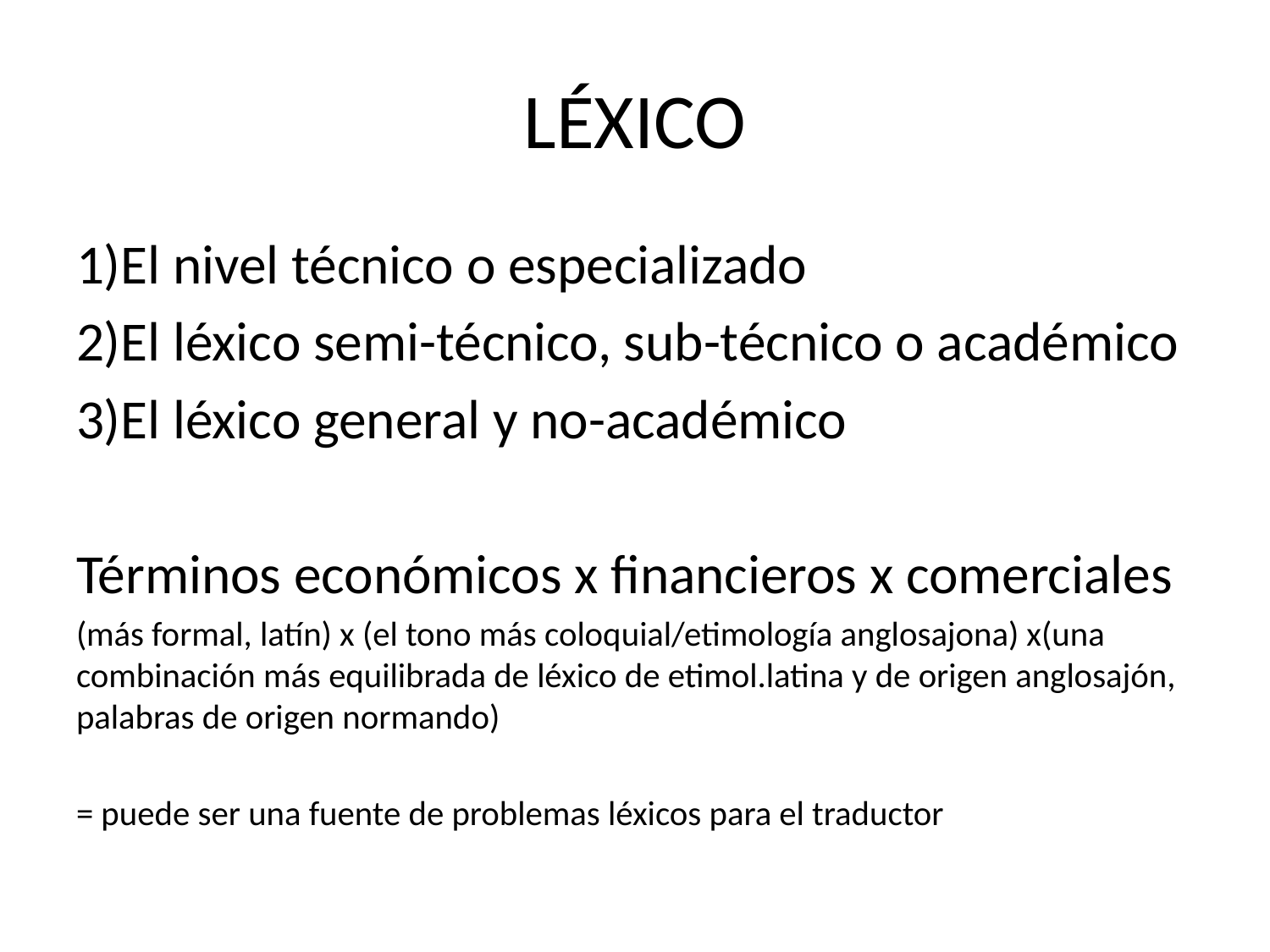

# LÉXICO
1)El nivel técnico o especializado
2)El léxico semi-técnico, sub-técnico o académico
3)El léxico general y no-académico

Términos económicos x financieros x comerciales
(más formal, latín) x (el tono más coloquial/etimología anglosajona) x(una combinación más equilibrada de léxico de etimol.latina y de origen anglosajón, palabras de origen normando)

= puede ser una fuente de problemas léxicos para el traductor